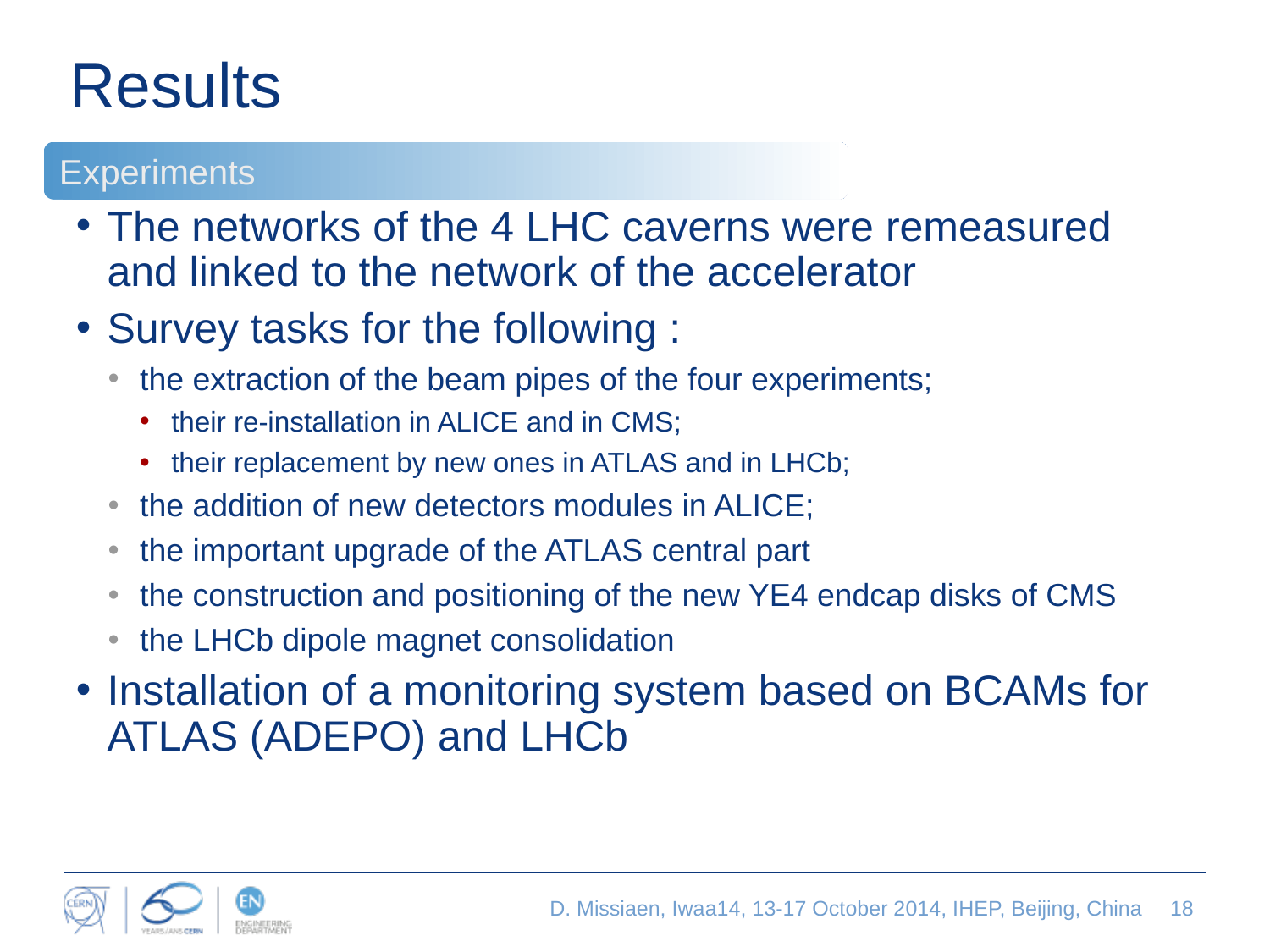

# Results
Experiments
The networks of the 4 LHC caverns were remeasured and linked to the network of the accelerator
Survey tasks for the following :
the extraction of the beam pipes of the four experiments;
their re-installation in ALICE and in CMS;
their replacement by new ones in ATLAS and in LHCb;
the addition of new detectors modules in ALICE;
the important upgrade of the ATLAS central part
the construction and positioning of the new YE4 endcap disks of CMS
the LHCb dipole magnet consolidation
Installation of a monitoring system based on BCAMs for ATLAS (ADEPO) and LHCb

D. Missiaen, Iwaa14, 13-17 October 2014, IHEP, Beijing, China
18